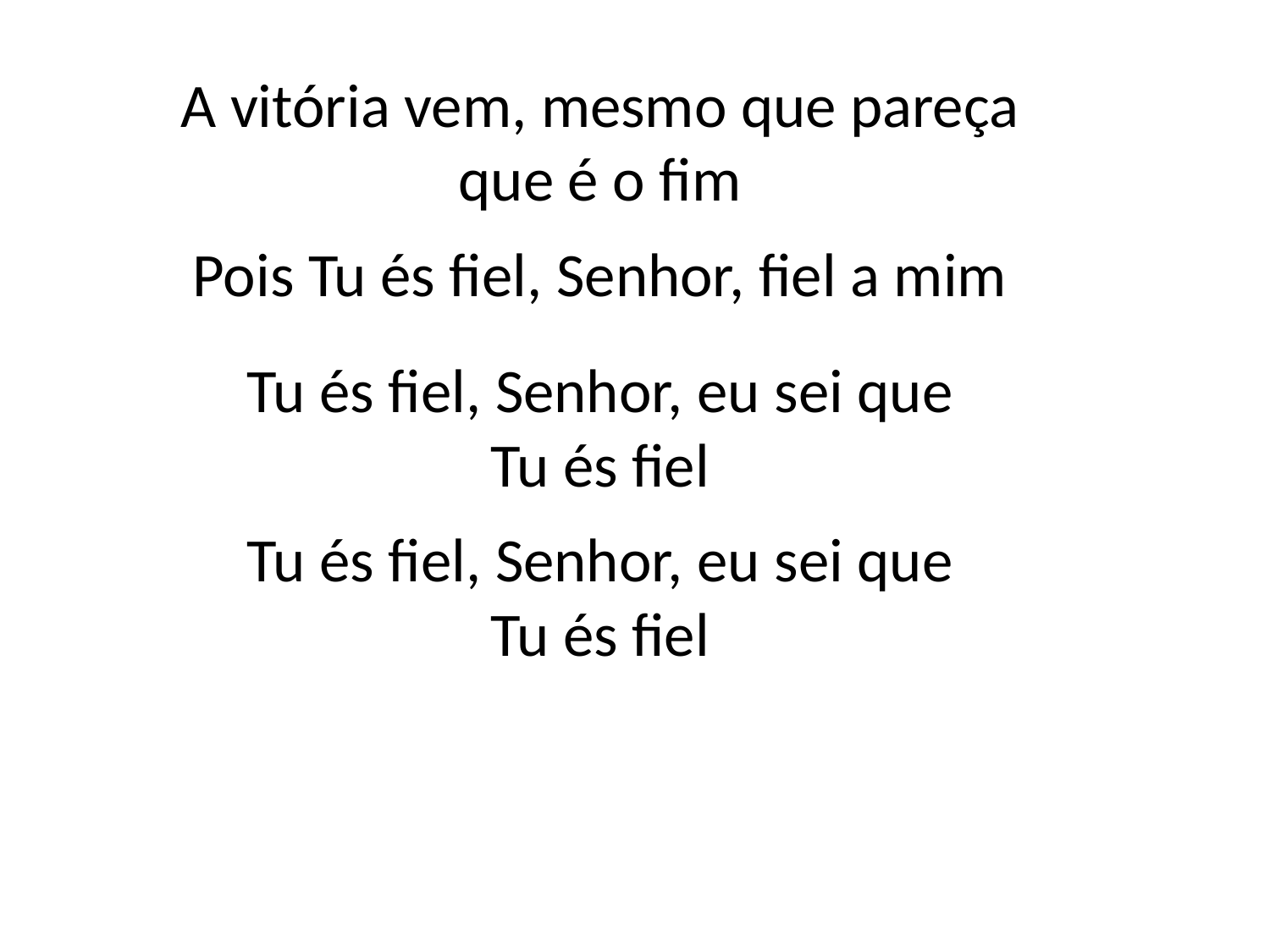

A vitória vem, mesmo que pareça
que é o fim

Pois Tu és fiel, Senhor, fiel a mim

Tu és fiel, Senhor, eu sei que
Tu és fiel

Tu és fiel, Senhor, eu sei que
Tu és fiel

#